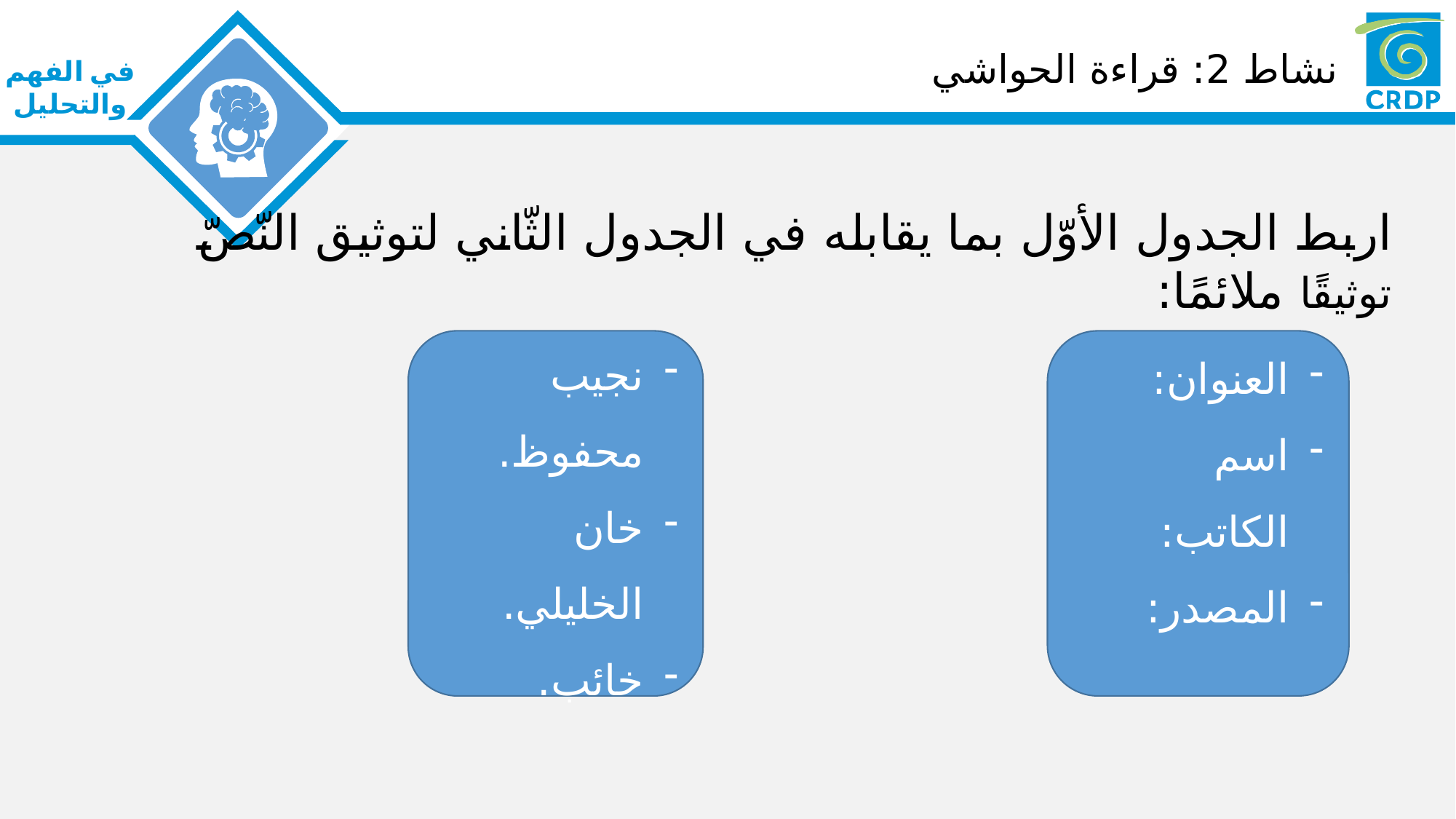

# نشاط 2: قراءة الحواشي
اربط الجدول الأوّل بما يقابله في الجدول الثّاني لتوثيق النّصّ توثيقًا ملائمًا:
نجيب محفوظ.
خان الخليلي.
خائب.
العنوان:
اسم الكاتب:
المصدر: